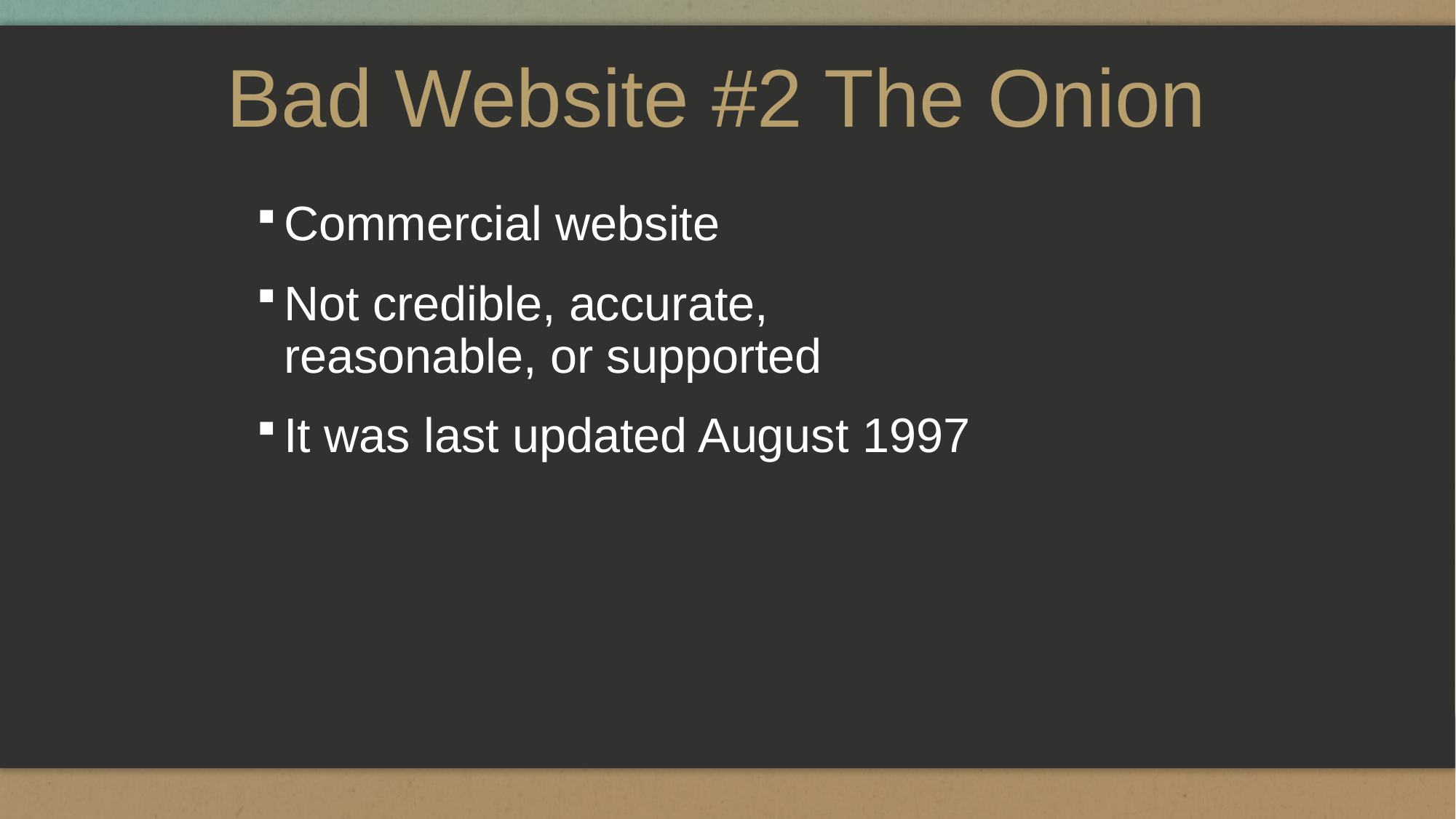

# Bad Website #2 The Onion
Commercial website
Not credible, accurate, reasonable, or supported
It was last updated August 1997